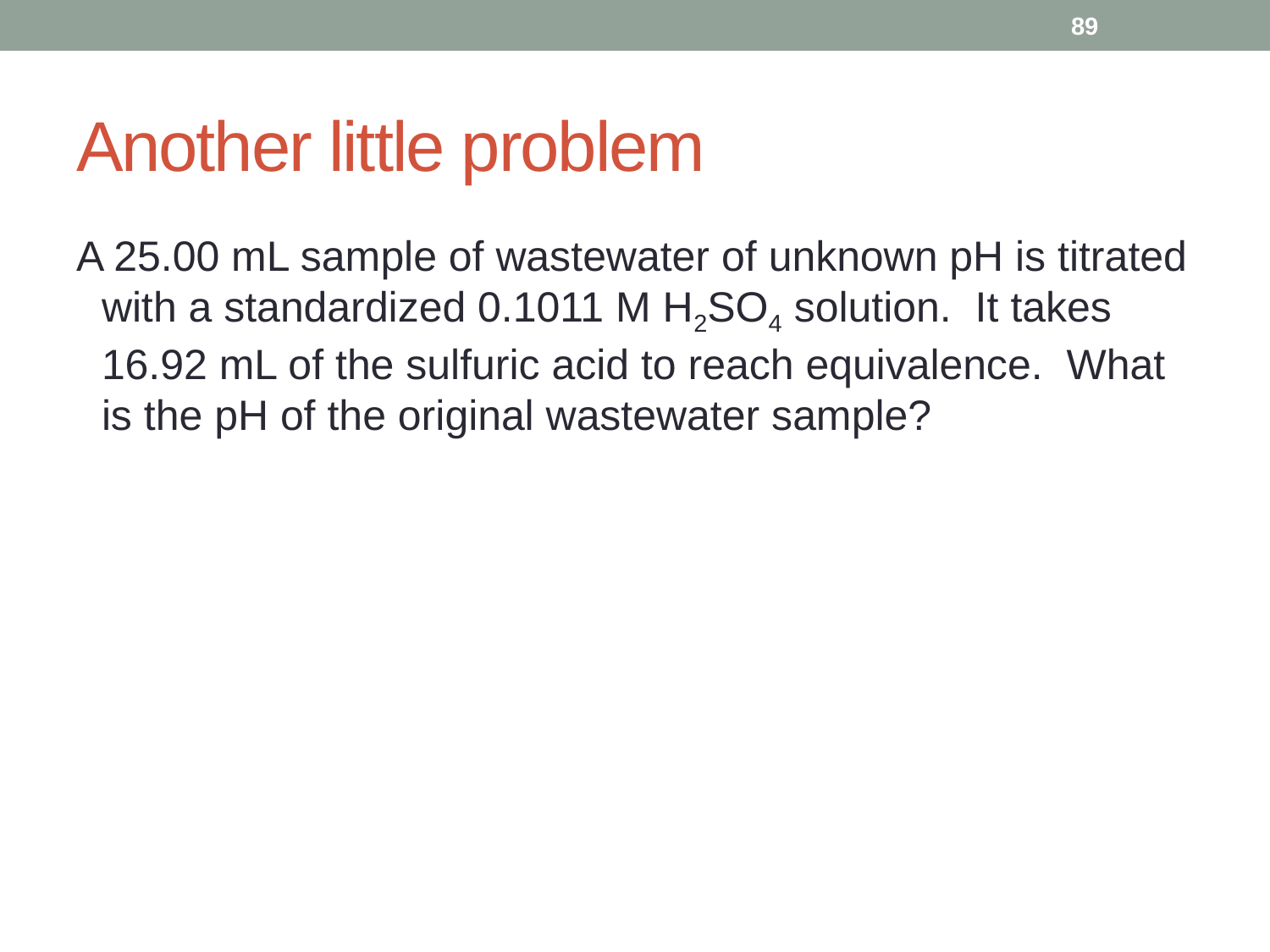

89
# Another little problem
A 25.00 mL sample of wastewater of unknown pH is titrated with a standardized 0.1011 M H2SO4 solution.  It takes 16.92 mL of the sulfuric acid to reach equivalence.  What is the pH of the original wastewater sample?